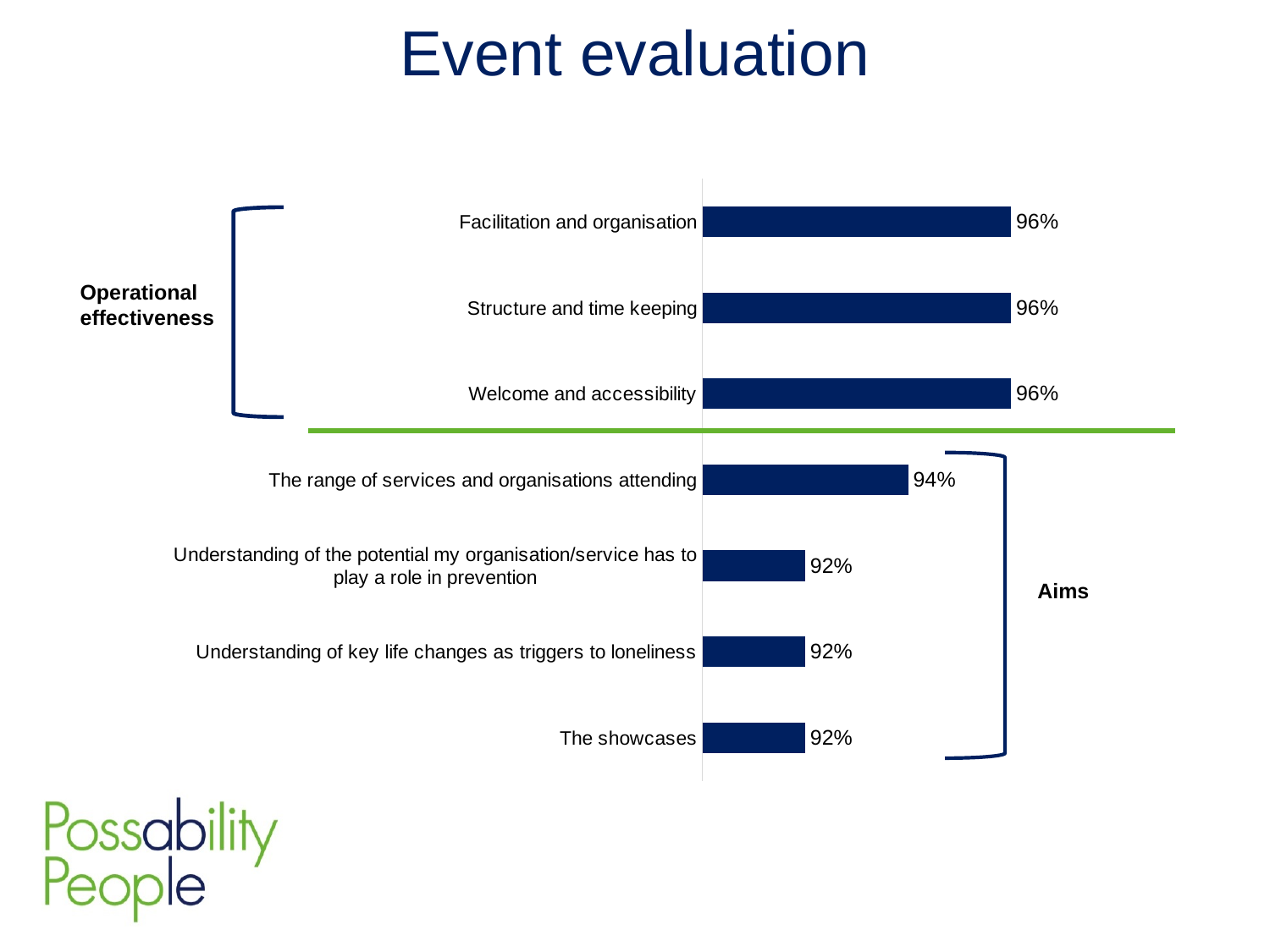

Event evaluation

### Chart

| Category | Weighted Average |
|---|---|
| The showcases | 0.92 |
| Understanding of key life changes as triggers to loneliness | 0.92 |
| Understanding of the potential my organisation/service has to play a role in prevention | 0.92 |
| The range of services and organisations attending | 0.94 |
| Welcome and accessibility | 0.96 |
| Structure and time keeping | 0.96 |
| Facilitation and organisation | 0.96 |
Operational effectiveness

Aims